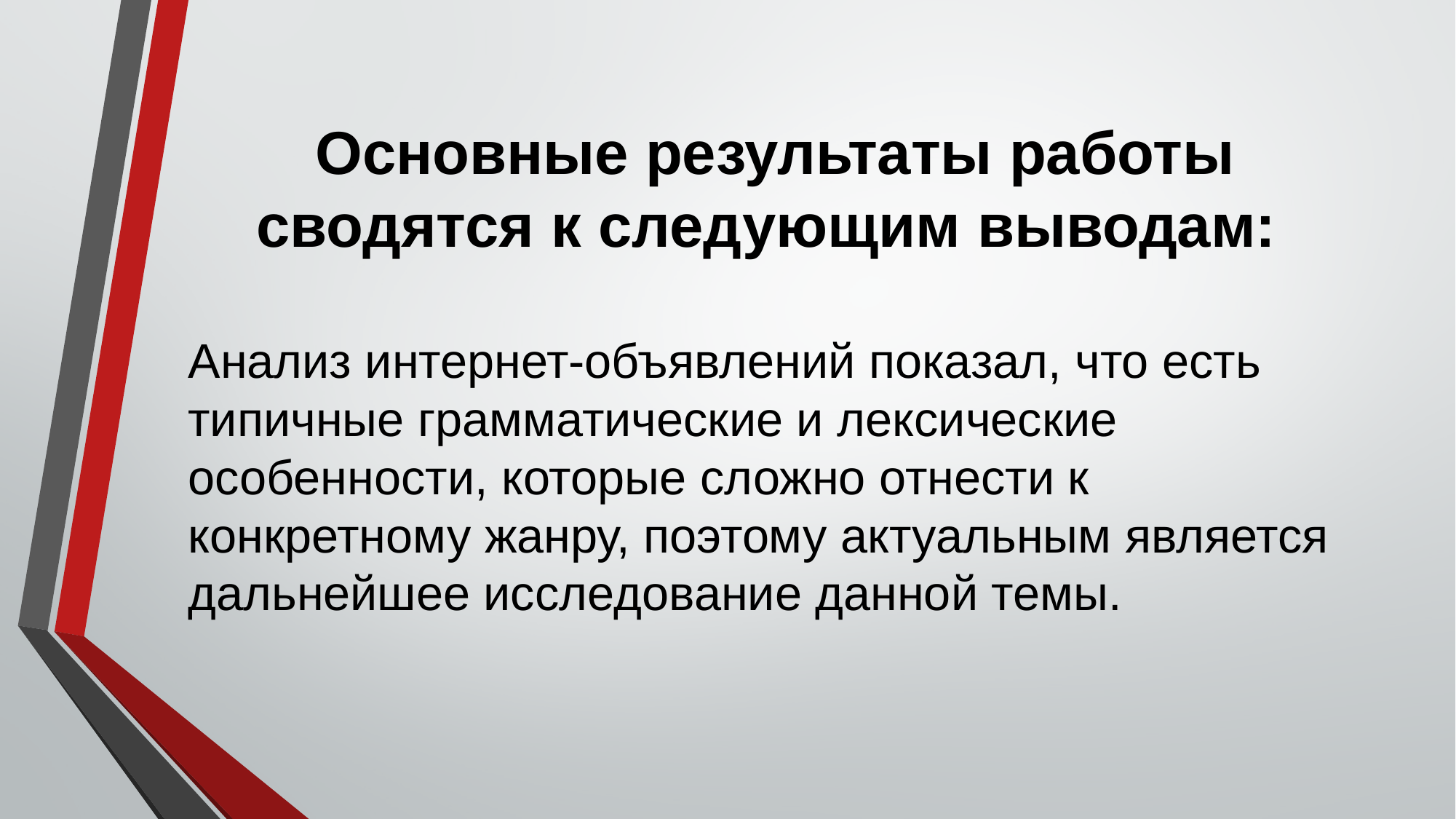

# Основные результаты работы сводятся к следующим выводам:
Анализ интернет-объявлений показал, что есть типичные грамматические и лексические особенности, которые сложно отнести к конкретному жанру, поэтому актуальным является дальнейшее исследование данной темы.